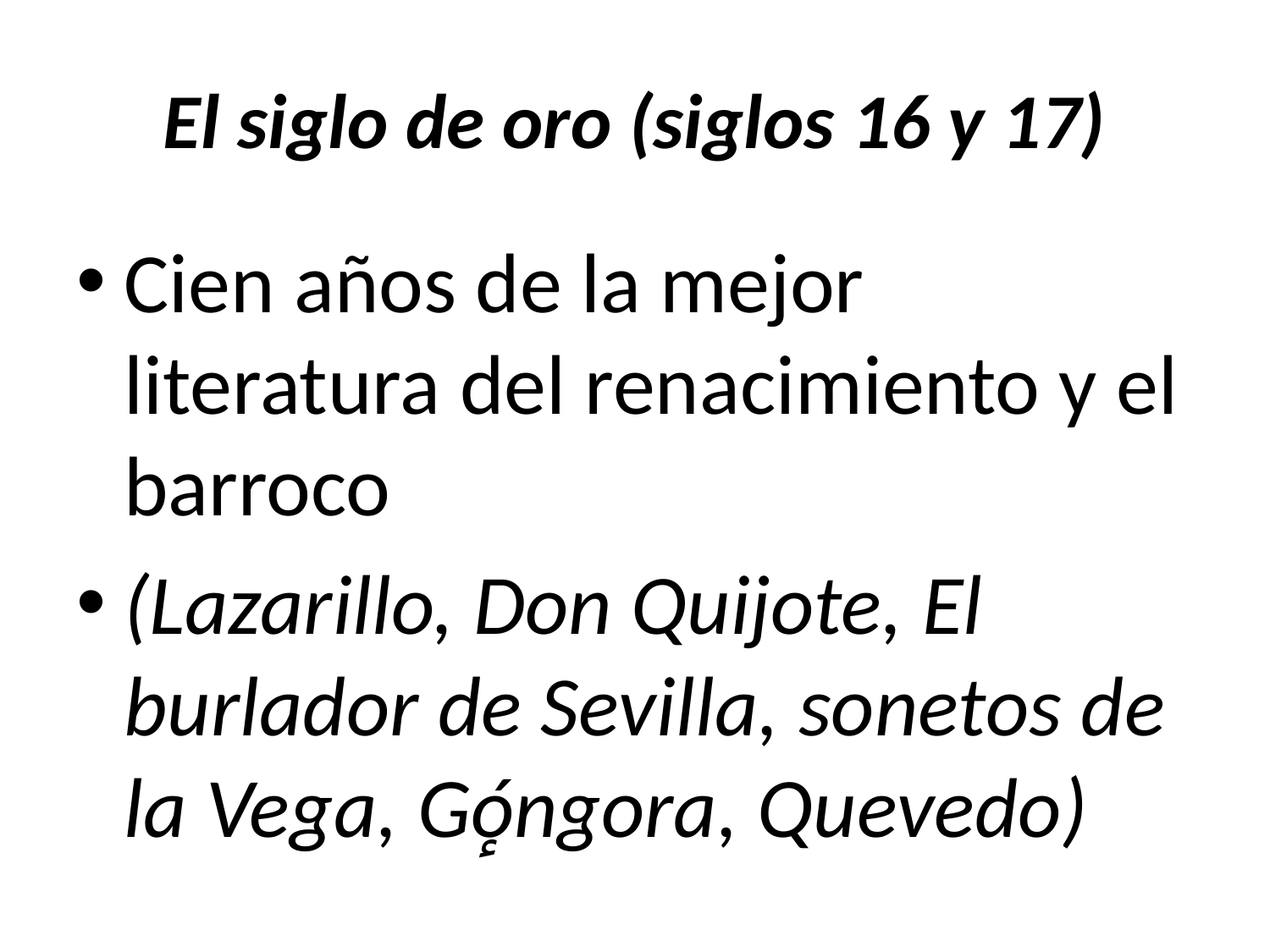

# El siglo de oro (siglos 16 y 17)
Cien años de la mejor literatura del renacimiento y el barroco
(Lazarillo, Don Quijote, El burlador de Sevilla, sonetos de la Vega, Gٕóngora, Quevedo)